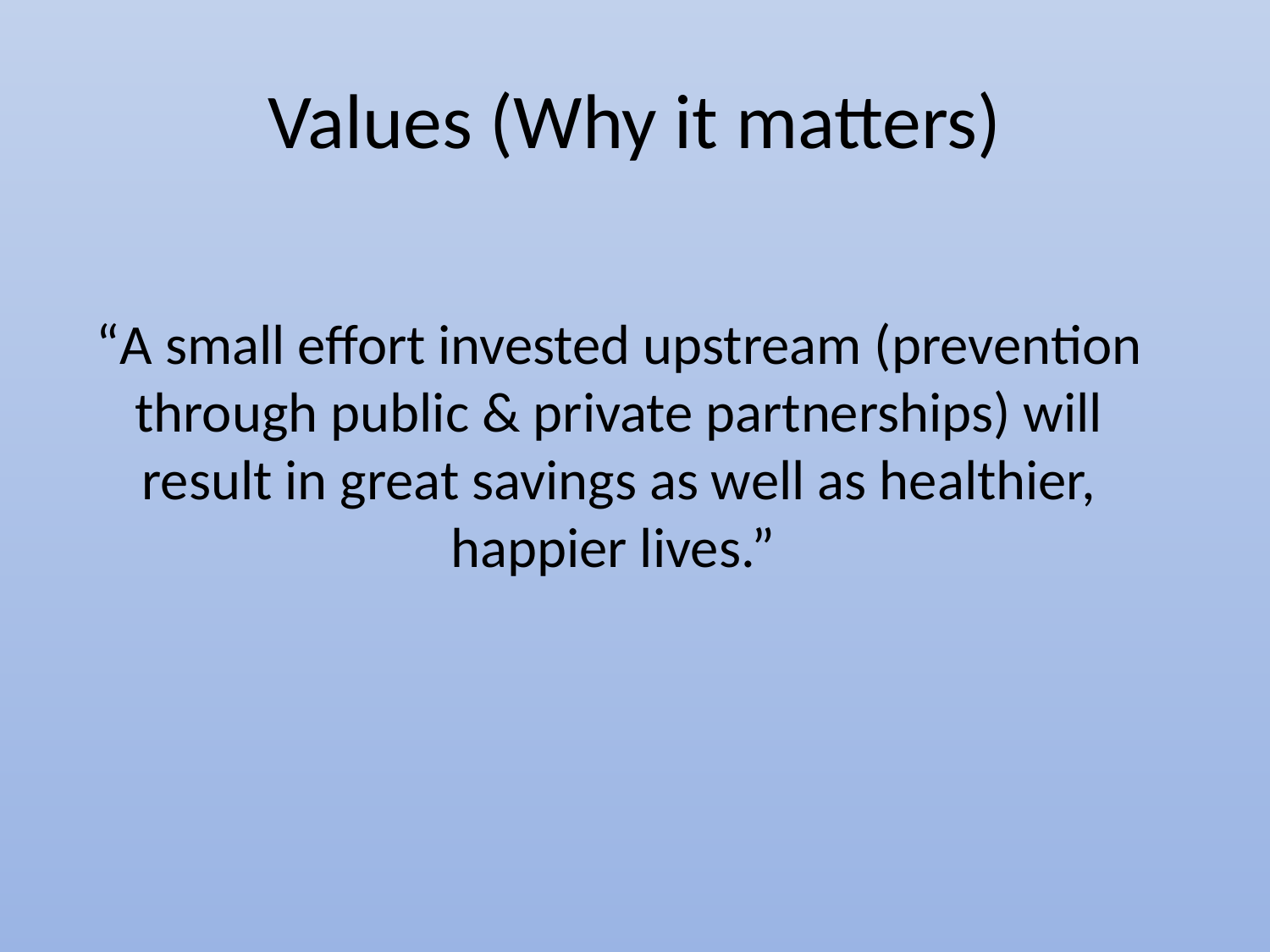

# Values (Why it matters)

“A small effort invested upstream (prevention through public & private partnerships) will result in great savings as well as healthier, happier lives.”